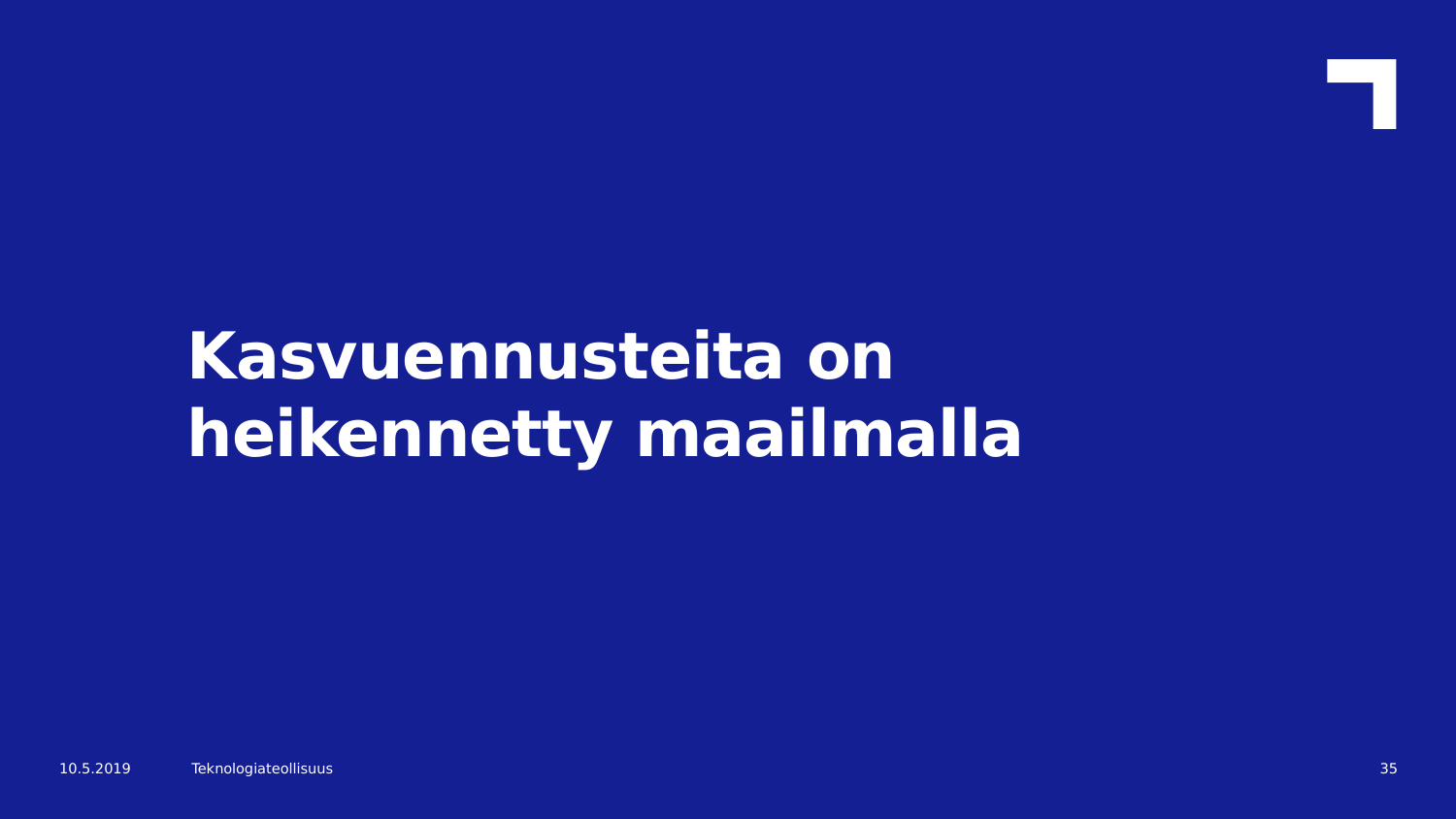

Kasvuennusteita on  heikennetty maailmalla
10.5.2019
Teknologiateollisuus
35